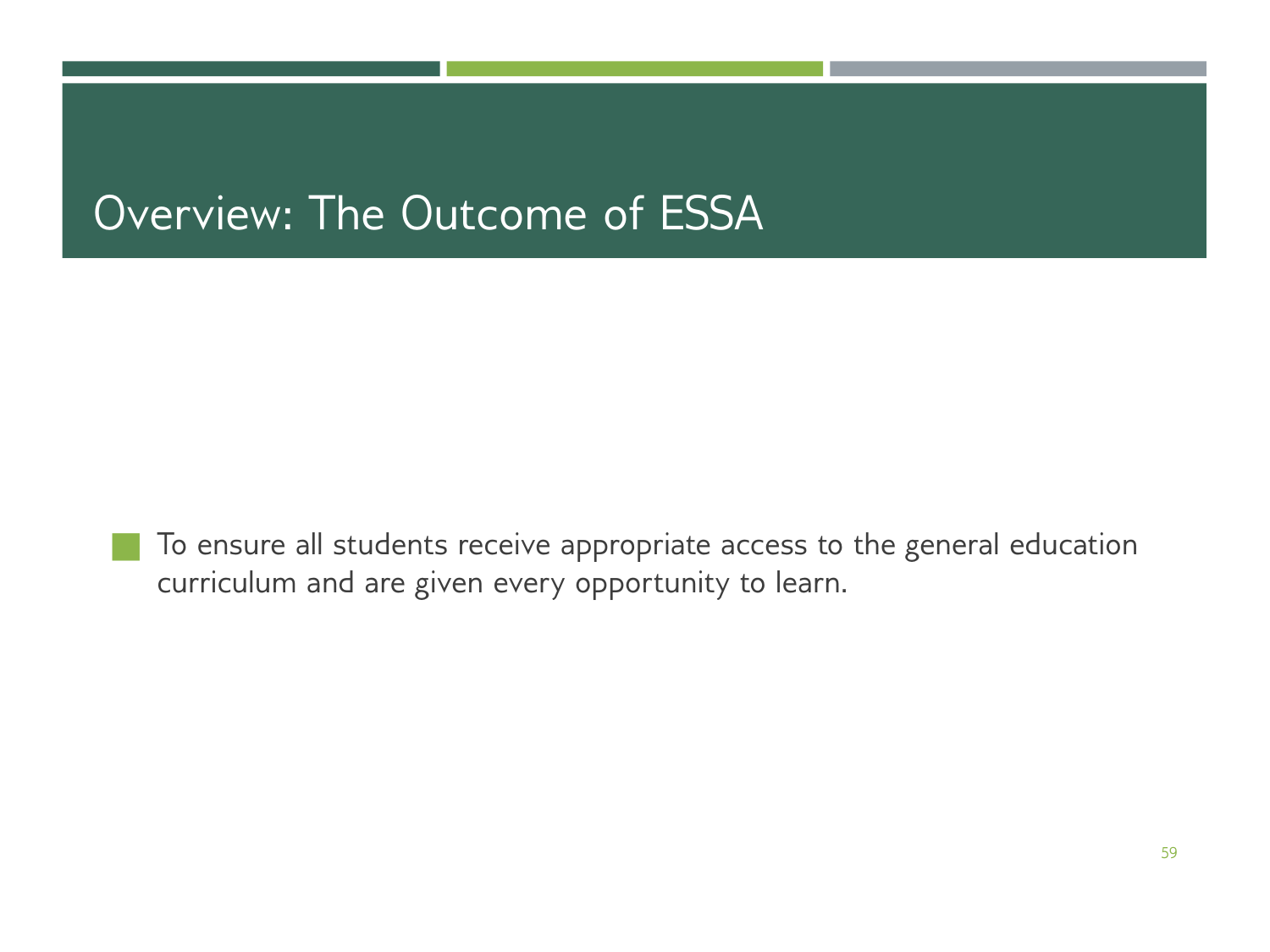

# Overview: The Outcome of ESSA
To ensure all students receive appropriate access to the general education curriculum and are given every opportunity to learn.

59